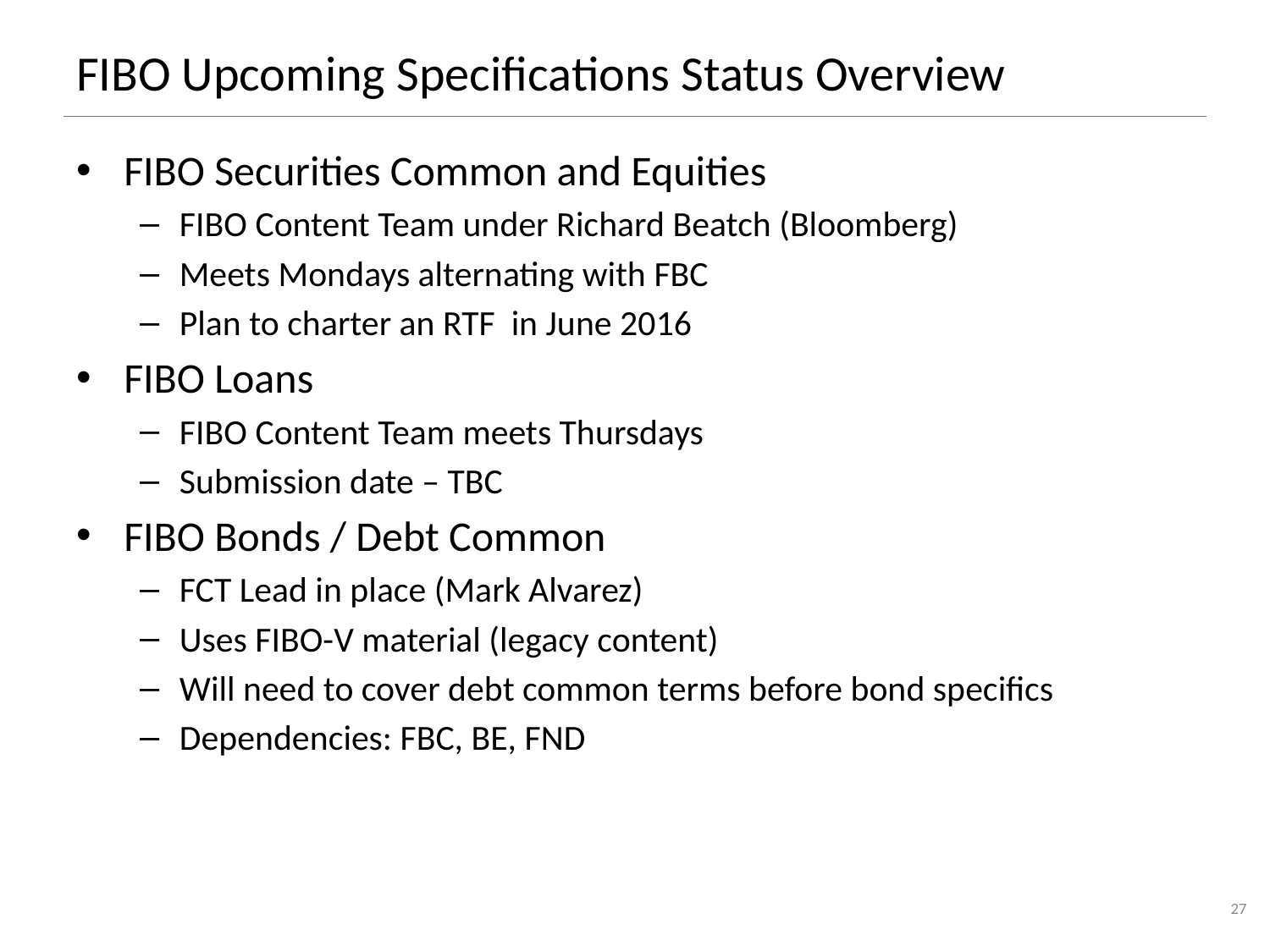

# FIBO Upcoming Specifications Status Overview
FIBO Securities Common and Equities
FIBO Content Team under Richard Beatch (Bloomberg)
Meets Mondays alternating with FBC
Plan to charter an RTF  in June 2016
FIBO Loans
FIBO Content Team meets Thursdays
Submission date – TBC
FIBO Bonds / Debt Common
FCT Lead in place (Mark Alvarez)
Uses FIBO-V material (legacy content)
Will need to cover debt common terms before bond specifics
Dependencies: FBC, BE, FND
27